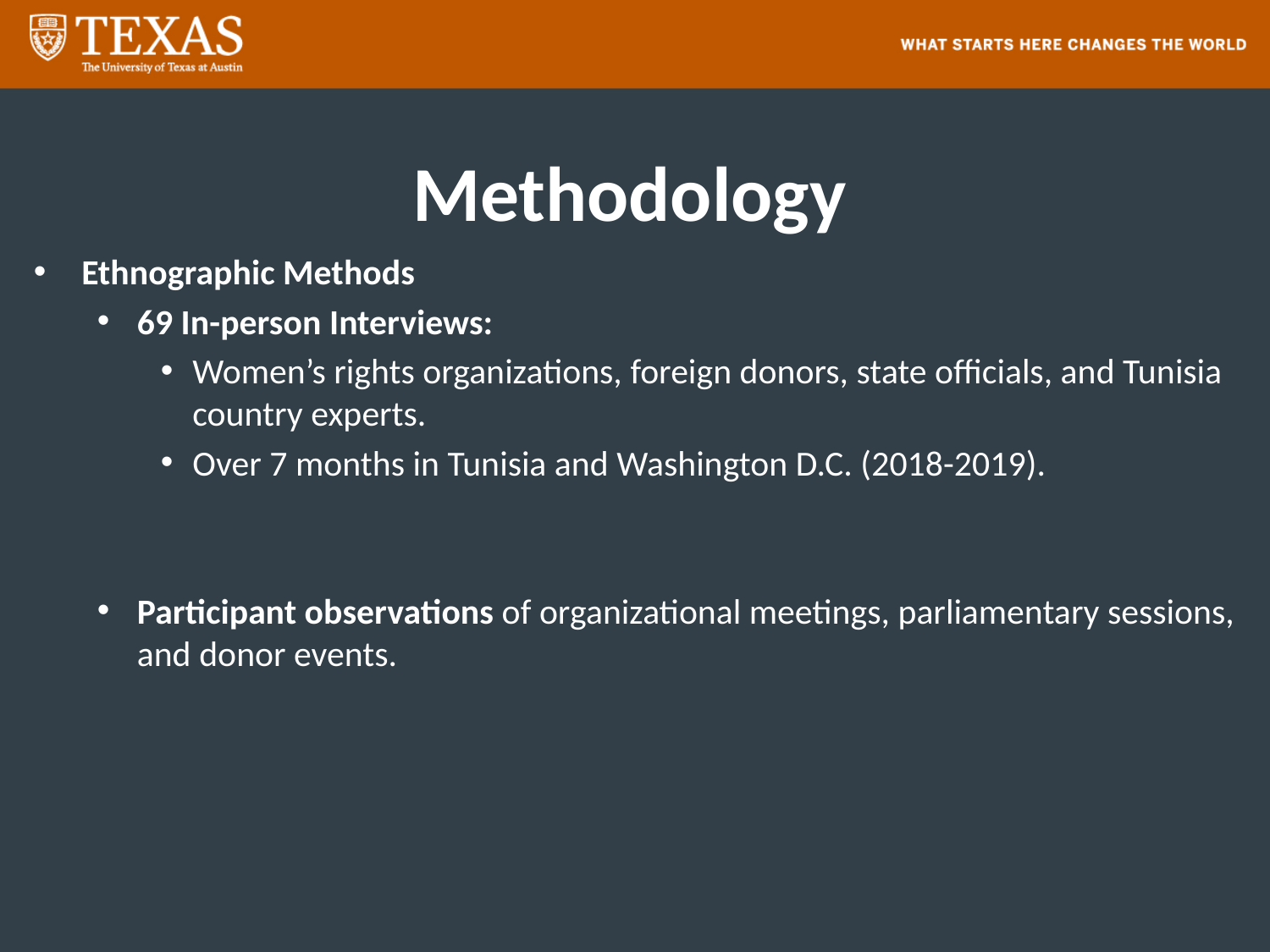

# Methodology
Ethnographic Methods
69 In-person Interviews:
Women’s rights organizations, foreign donors, state officials, and Tunisia country experts.
Over 7 months in Tunisia and Washington D.C. (2018-2019).

Participant observations of organizational meetings, parliamentary sessions, and donor events.